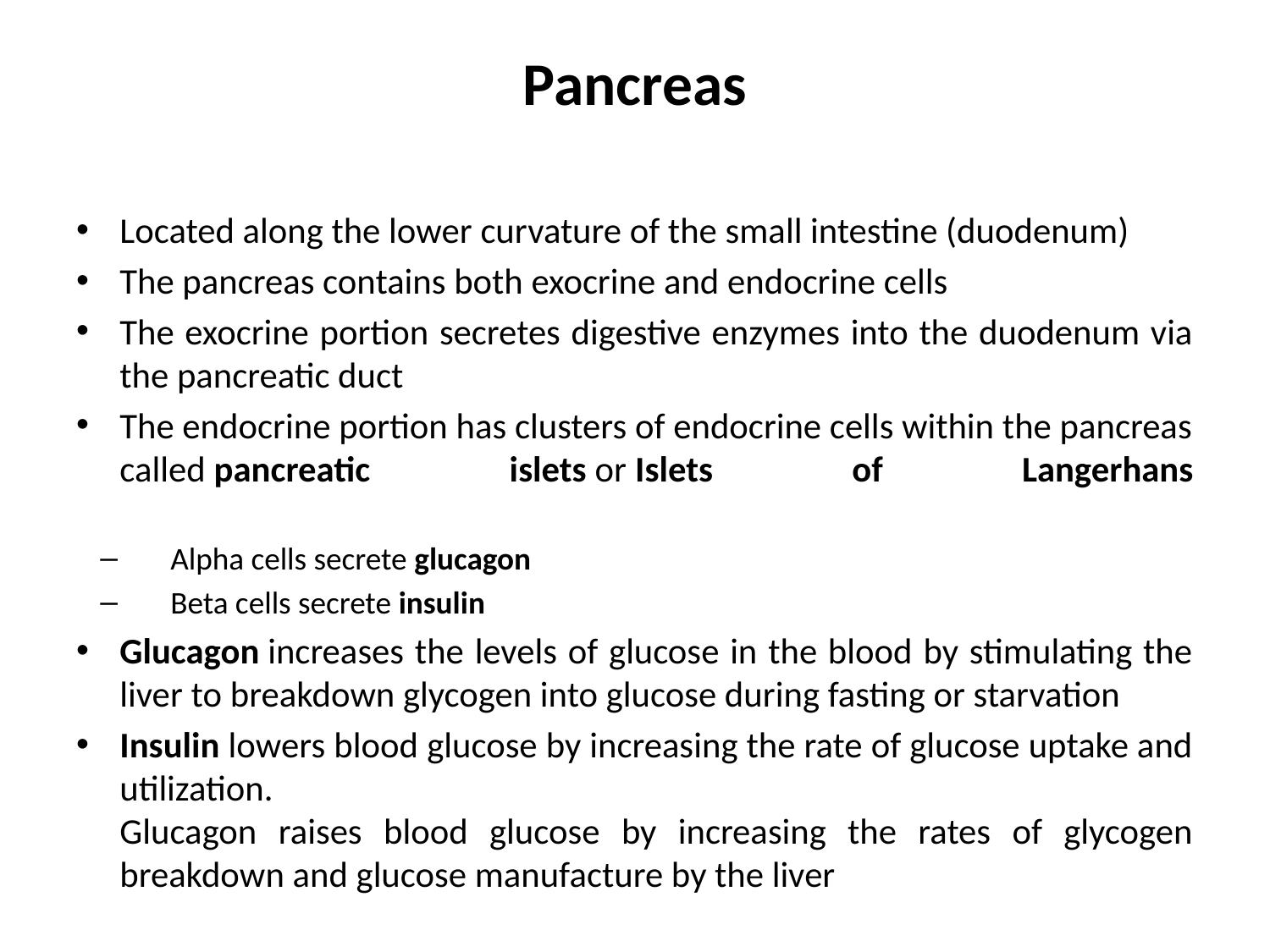

# Pancreas
Located along the lower curvature of the small intestine (duodenum)
The pancreas contains both exocrine and endocrine cells
The exocrine portion secretes digestive enzymes into the duodenum via the pancreatic duct
The endocrine portion has clusters of endocrine cells within the pancreas called pancreatic islets or Islets of Langerhans
Alpha cells secrete glucagon
Beta cells secrete insulin
Glucagon increases the levels of glucose in the blood by stimulating the liver to breakdown glycogen into glucose during fasting or starvation
Insulin lowers blood glucose by increasing the rate of glucose uptake and utilization.
Glucagon raises blood glucose by increasing the rates of glycogen breakdown and glucose manufacture by the liver